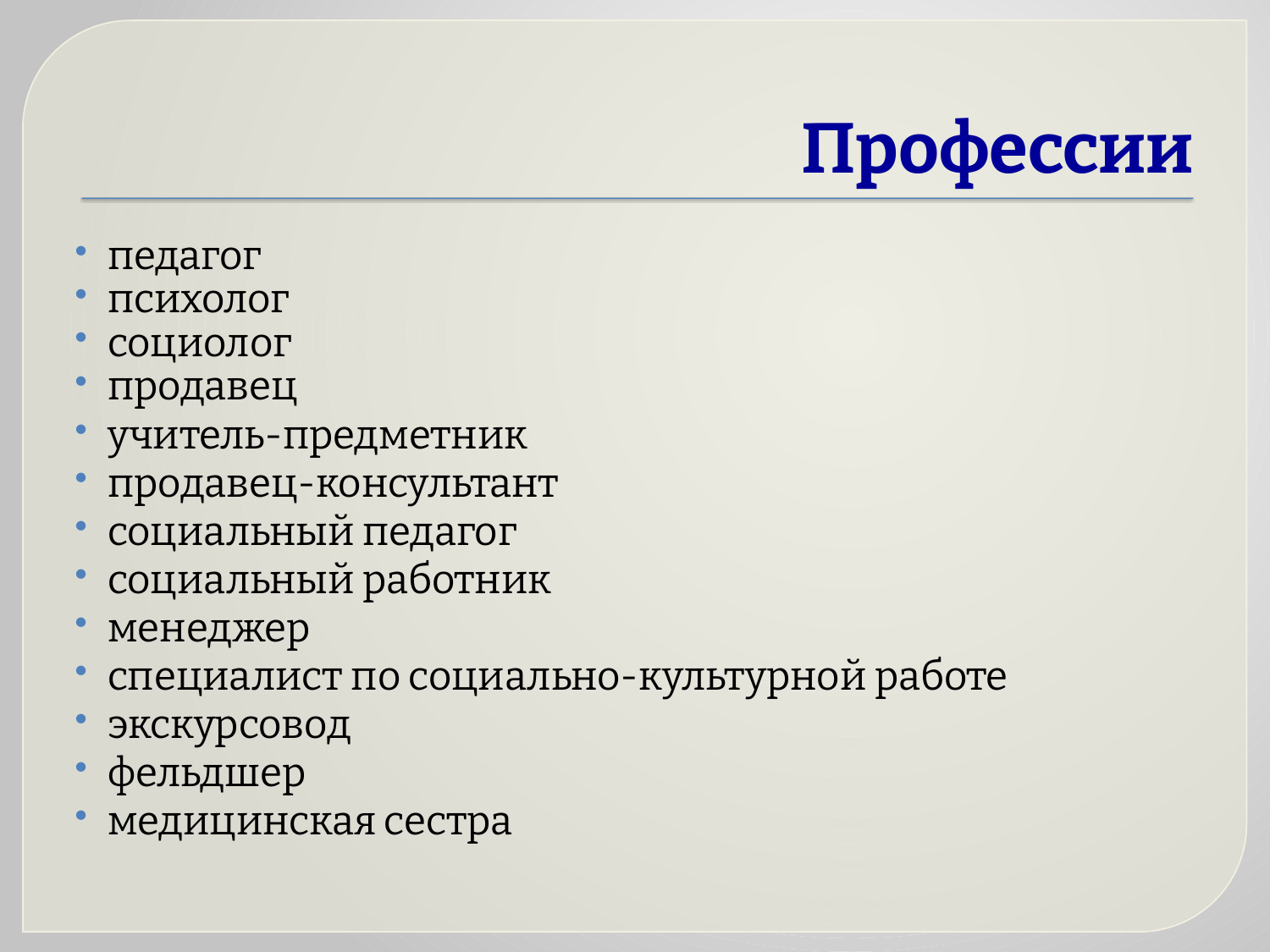

# Профессии
педагог
психолог
социолог
продавец
учитель-предметник
продавец-консультант
социальный педагог
социальный работник
менеджер
специалист по социально-культурной работе
экскурсовод
фельдшер
медицинская сестра